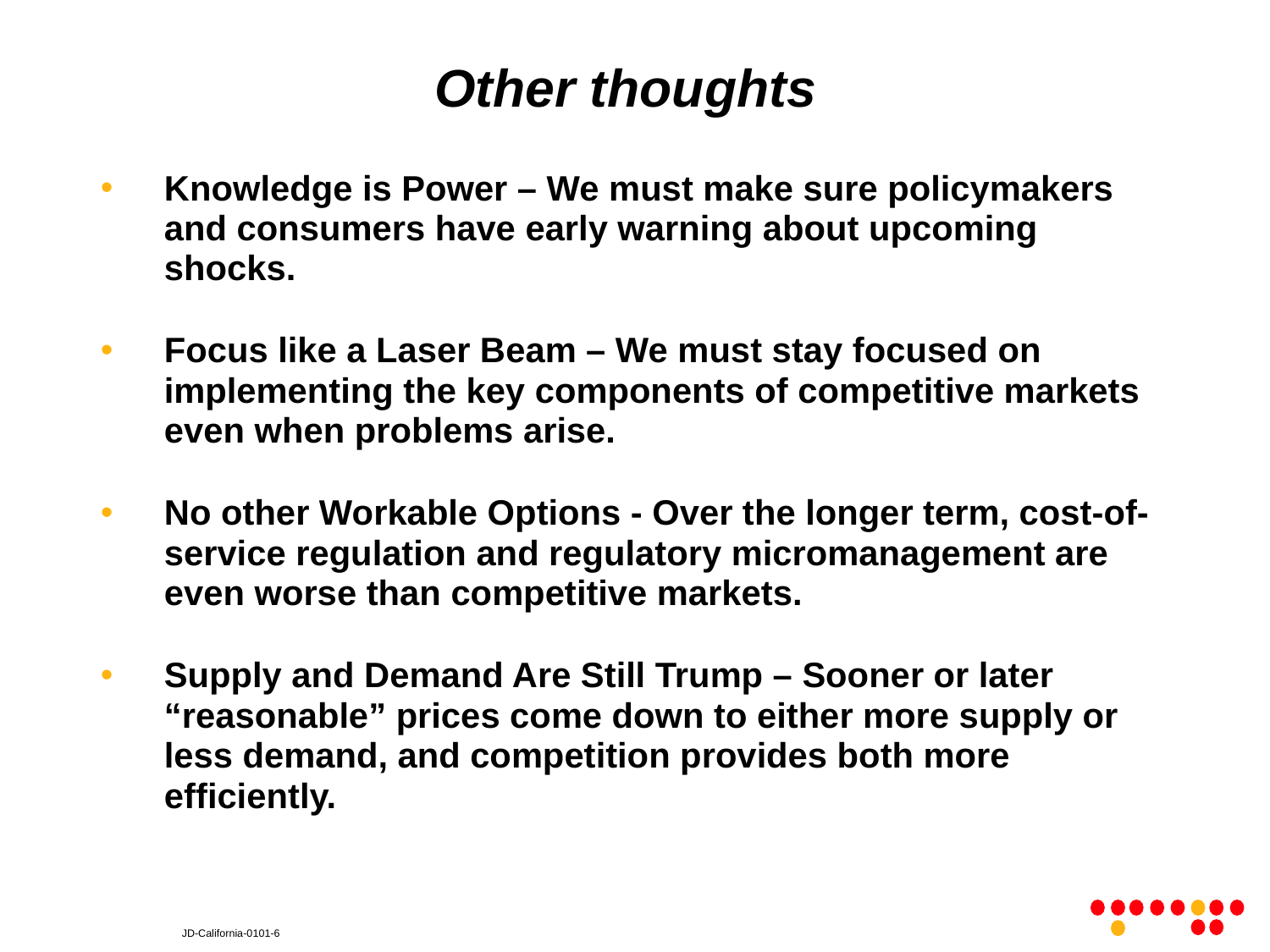

Other thoughts
Knowledge is Power – We must make sure policymakers and consumers have early warning about upcoming shocks.
Focus like a Laser Beam – We must stay focused on implementing the key components of competitive markets even when problems arise.
No other Workable Options - Over the longer term, cost-of-service regulation and regulatory micromanagement are even worse than competitive markets.
Supply and Demand Are Still Trump – Sooner or later “reasonable” prices come down to either more supply or less demand, and competition provides both more efficiently.